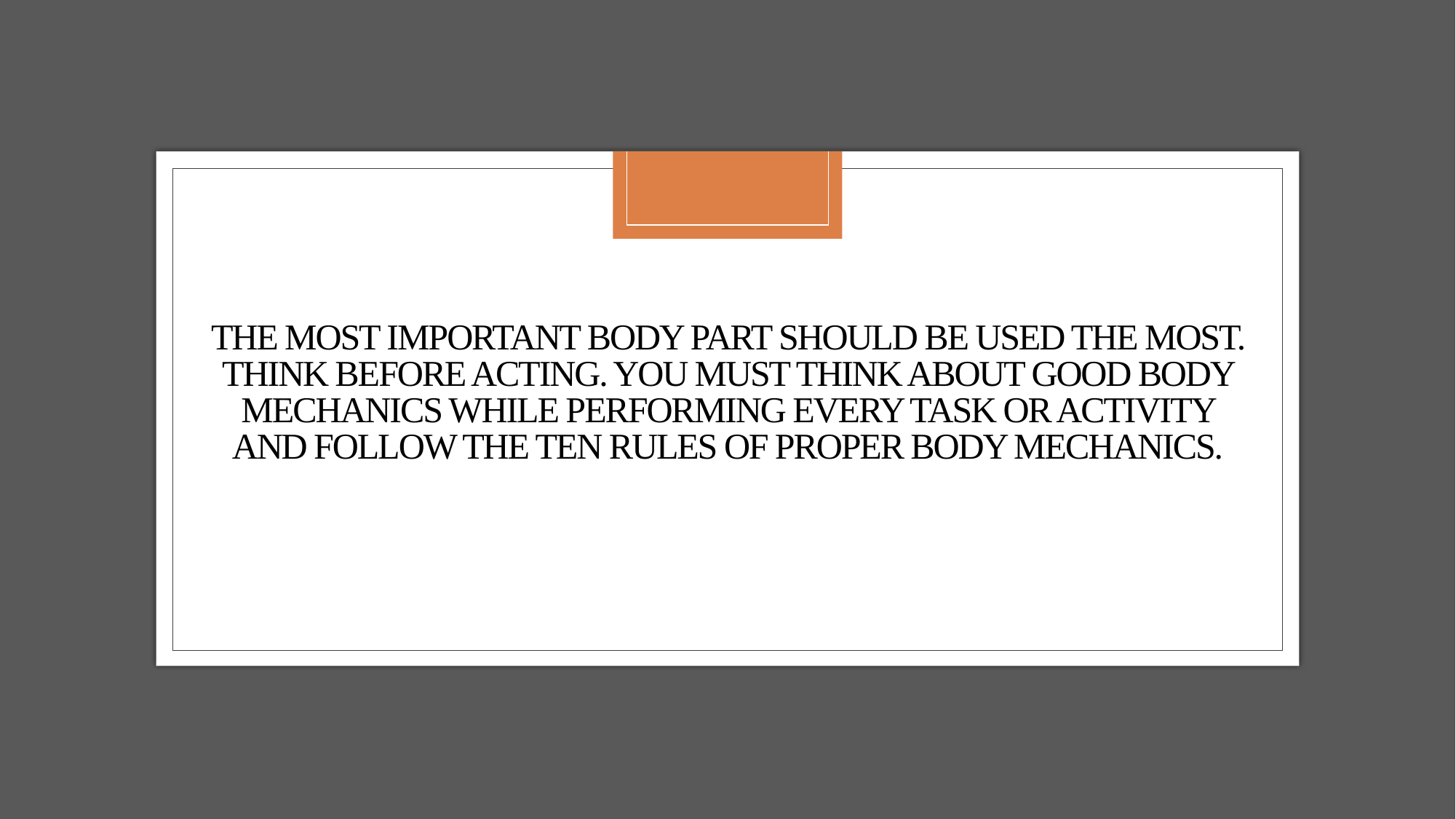

# The most important body part should be used the most. THINK before acting. You must think about good body mechanics while performing every task or activity and follow the ten rules of proper body mechanics.